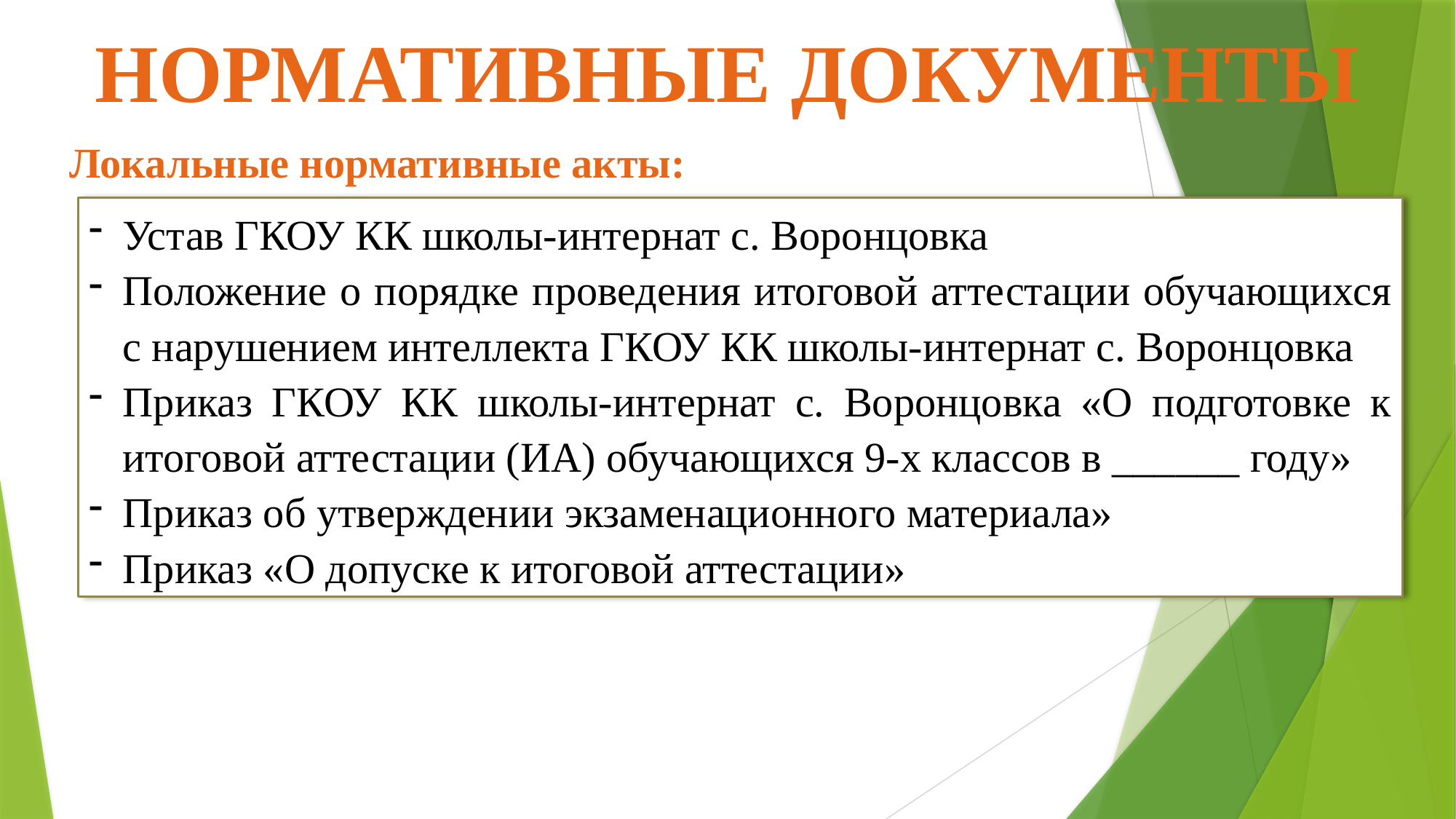

НОРМАТИВНЫЕ ДОКУМЕНТЫ
Локальные нормативные акты:
Устав ГКОУ КК школы-интернат с. Воронцовка
Положение о порядке проведения итоговой аттестации обучающихся с нарушением интеллекта ГКОУ КК школы-интернат с. Воронцовка
Приказ ГКОУ КК школы-интернат с. Воронцовка «О подготовке к итоговой аттестации (ИА) обучающихся 9-х классов в ______ году»
Приказ об утверждении экзаменационного материала»
Приказ «О допуске к итоговой аттестации»